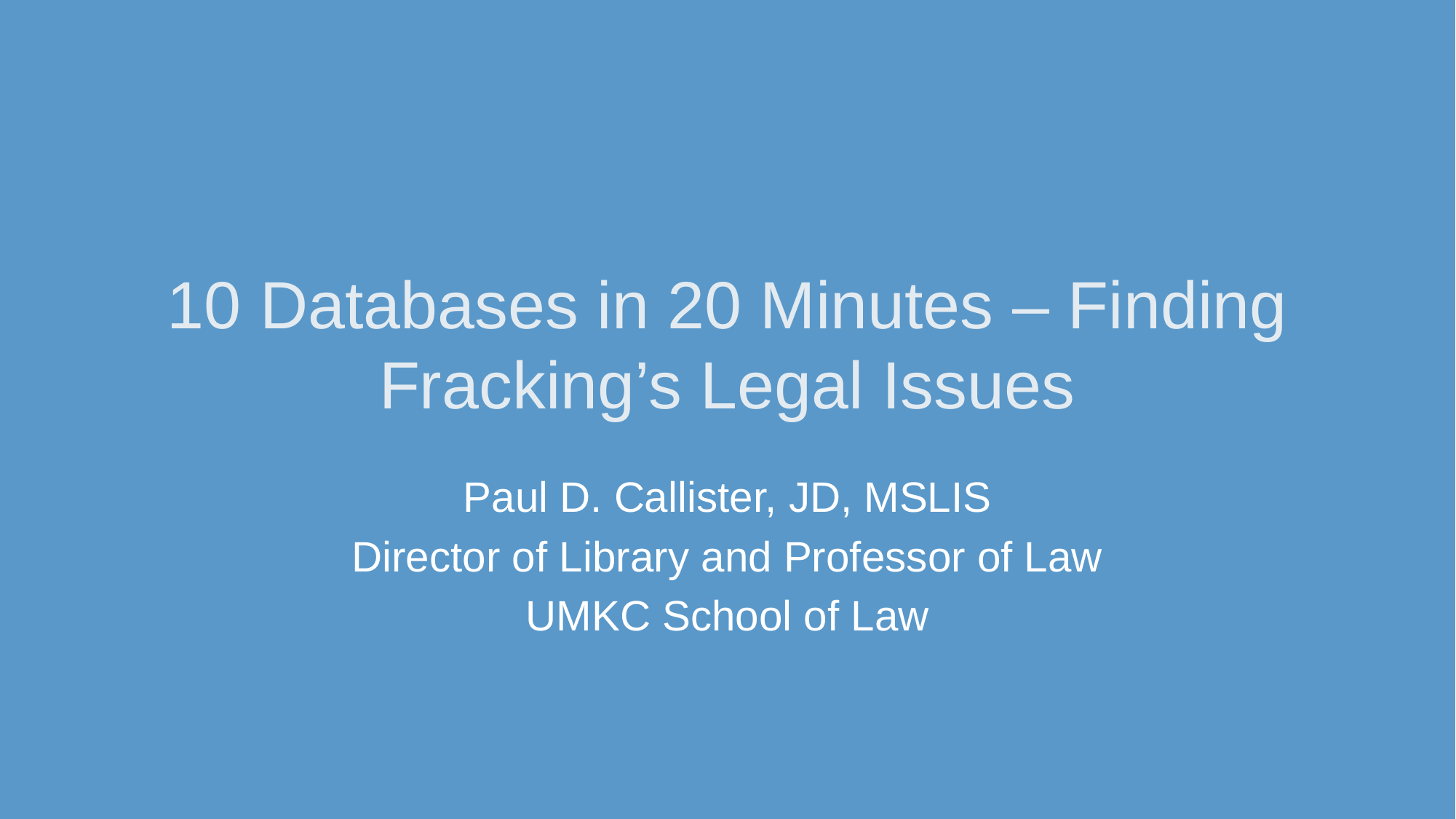

# 10 Databases in 20 Minutes – Finding Fracking’s Legal Issues
Paul D. Callister, JD, MSLIS
Director of Library and Professor of Law
UMKC School of Law